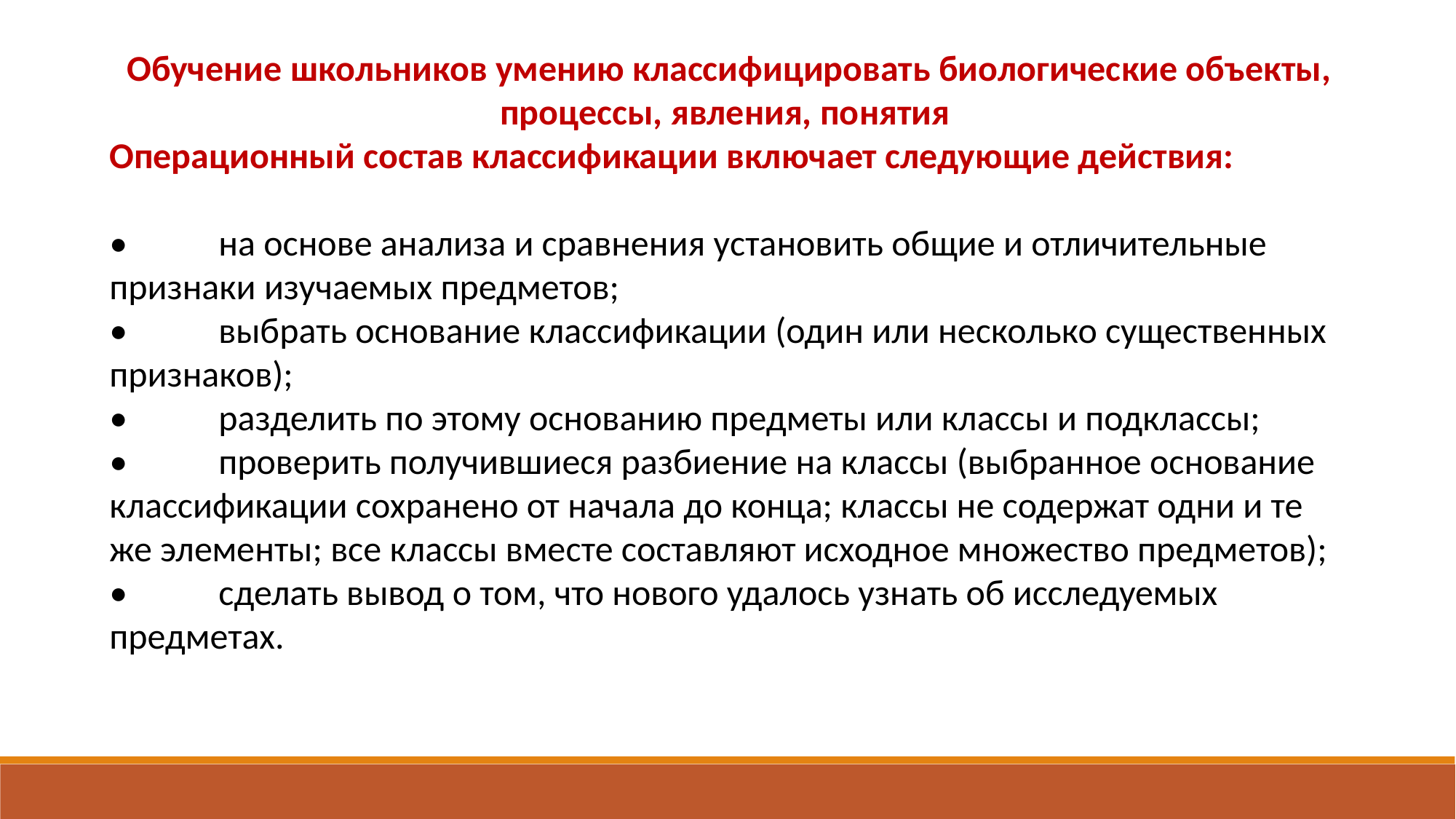

Обучение школьников умению классифицировать биологические объекты, процессы, явления, понятия
Операционный состав классификации включает следующие действия:

•	на основе анализа и сравнения установить общие и отличительные признаки изучаемых предметов;
•	выбрать основание классификации (один или несколько существенных признаков);
•	разделить по этому основанию предметы или классы и подклассы;
•	проверить получившиеся разбиение на классы (выбранное основание классификации сохранено от начала до конца; классы не содержат одни и те же элементы; все классы вместе составляют исходное множество предметов);
•	сделать вывод о том, что нового удалось узнать об исследуемых предметах.